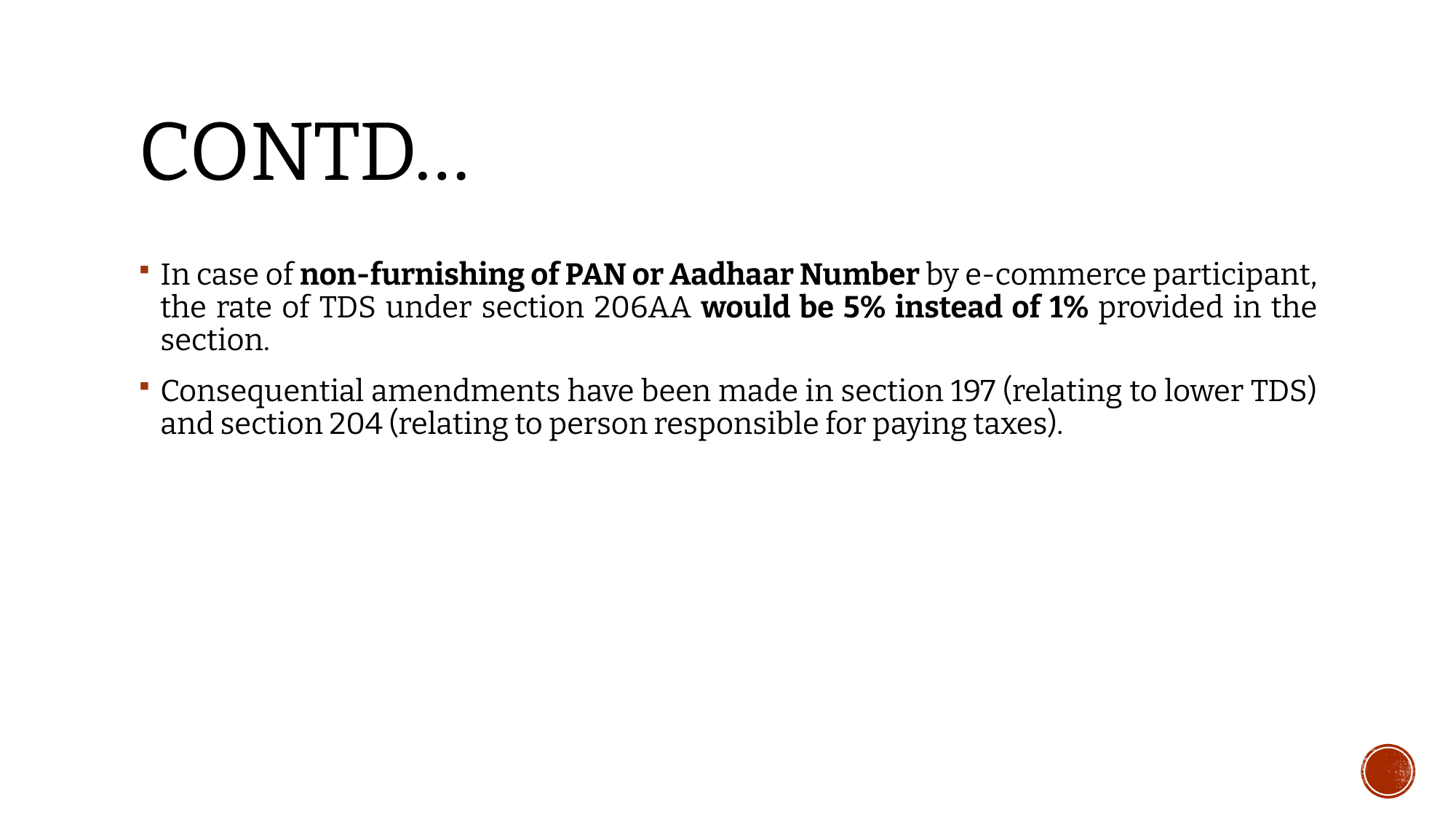

# Contd…
In case of non-furnishing of PAN or Aadhaar Number by e-commerce participant, the rate of TDS under section 206AA would be 5% instead of 1% provided in the section.
Consequential amendments have been made in section 197 (relating to lower TDS) and section 204 (relating to person responsible for paying taxes).